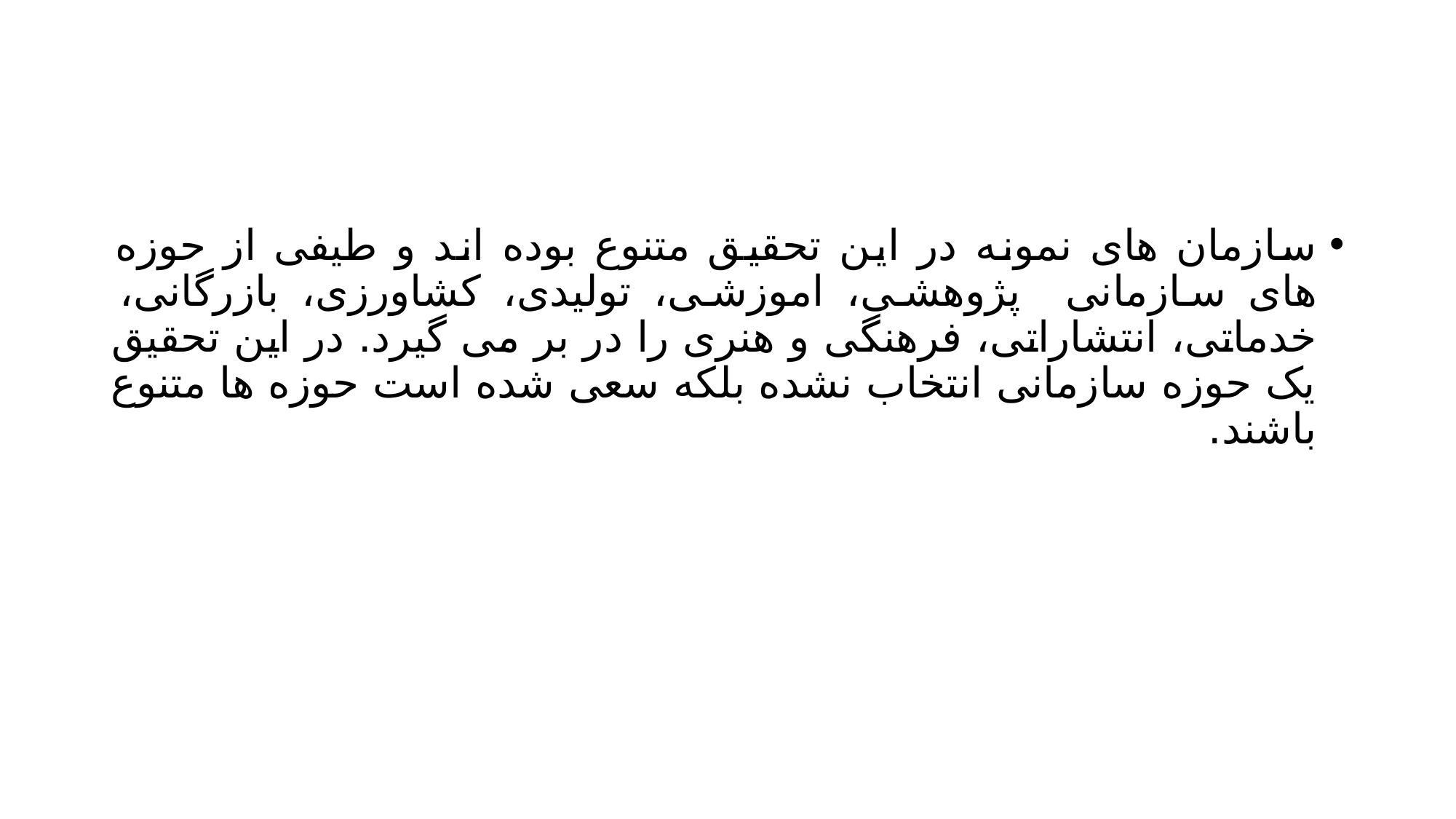

#
سازمان های نمونه در این تحقیق متنوع بوده اند و طیفی از حوزه های سازمانی  پژوهشی، اموزشی، تولیدی، کشاورزی، بازرگانی، خدماتی، انتشاراتی، فرهنگی و هنری را در بر می گیرد. در این تحقیق یک حوزه سازمانی انتخاب نشده بلکه سعی شده است حوزه ها متنوع باشند.